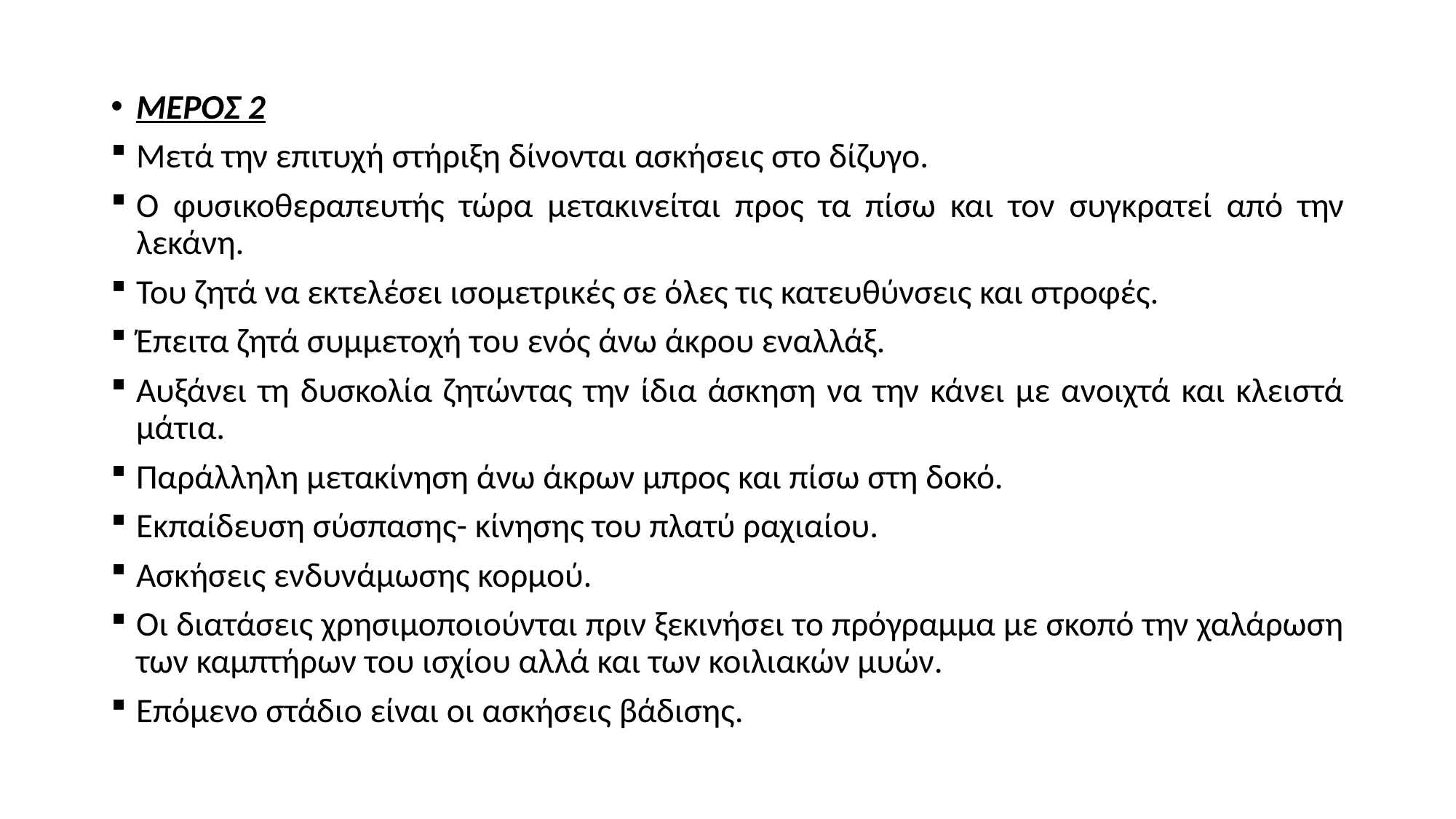

ΜΕΡΟΣ 2
Μετά την επιτυχή στήριξη δίνονται ασκήσεις στο δίζυγο.
Ο φυσικοθεραπευτής τώρα μετακινείται προς τα πίσω και τον συγκρατεί από την λεκάνη.
Του ζητά να εκτελέσει ισομετρικές σε όλες τις κατευθύνσεις και στροφές.
Έπειτα ζητά συμμετοχή του ενός άνω άκρου εναλλάξ.
Αυξάνει τη δυσκολία ζητώντας την ίδια άσκηση να την κάνει με ανοιχτά και κλειστά μάτια.
Παράλληλη μετακίνηση άνω άκρων μπρος και πίσω στη δοκό.
Εκπαίδευση σύσπασης- κίνησης του πλατύ ραχιαίου.
Ασκήσεις ενδυνάμωσης κορμού.
Οι διατάσεις χρησιμοποιούνται πριν ξεκινήσει το πρόγραμμα με σκοπό την χαλάρωση των καμπτήρων του ισχίου αλλά και των κοιλιακών μυών.
Επόμενο στάδιο είναι οι ασκήσεις βάδισης.